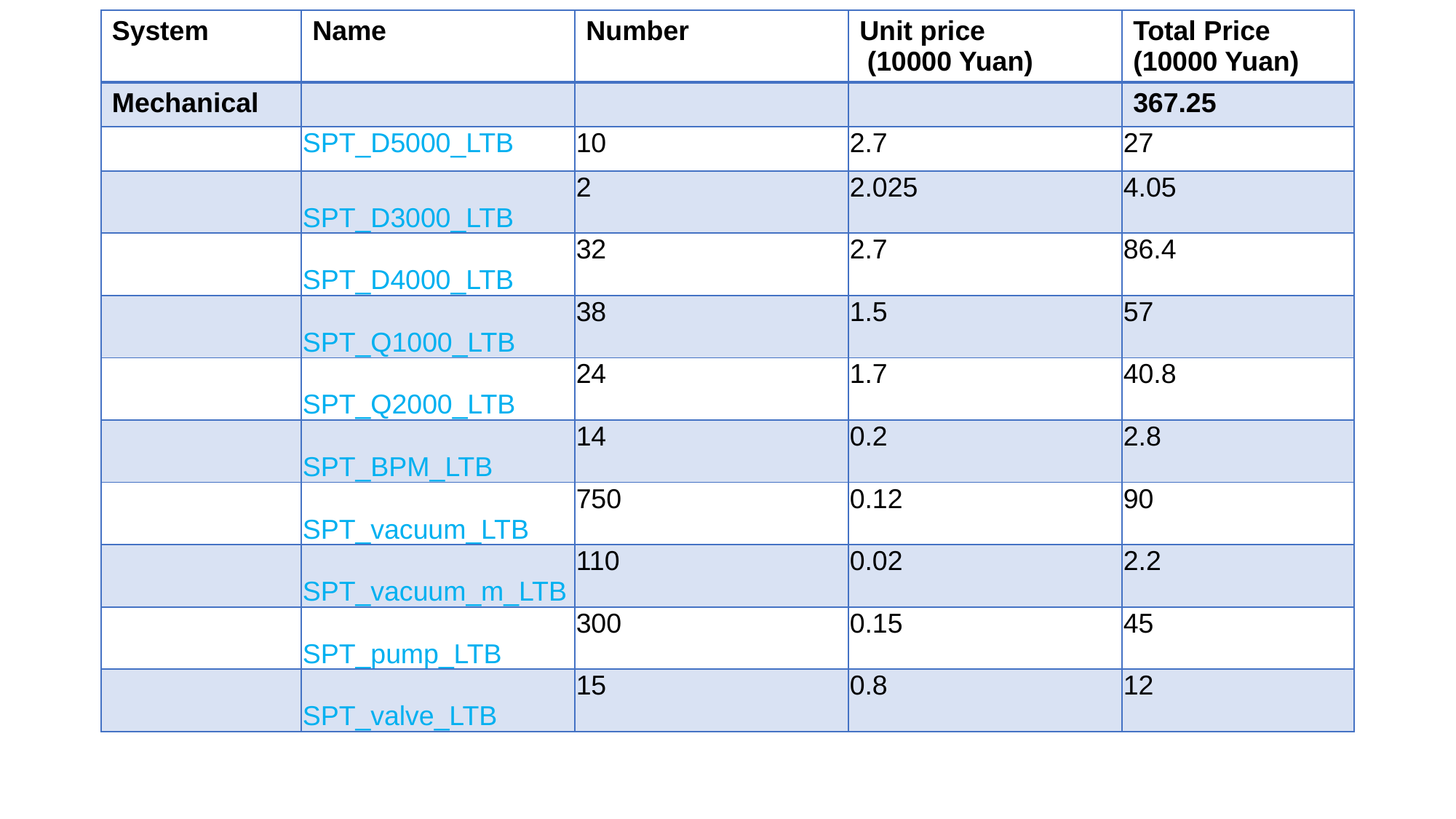

| System | Name | Number | Unit price (10000 Yuan) | Total Price (10000 Yuan) |
| --- | --- | --- | --- | --- |
| Mechanical |  |  |  | 367.25 |
|  | SPT\_D5000\_LTB | 10 | 2.7 | 27 |
|  | SPT\_D3000\_LTB | 2 | 2.025 | 4.05 |
|  | SPT\_D4000\_LTB | 32 | 2.7 | 86.4 |
|  | SPT\_Q1000\_LTB | 38 | 1.5 | 57 |
|  | SPT\_Q2000\_LTB | 24 | 1.7 | 40.8 |
|  | SPT\_BPM\_LTB | 14 | 0.2 | 2.8 |
|  | SPT\_vacuum\_LTB | 750 | 0.12 | 90 |
|  | SPT\_vacuum\_m\_LTB | 110 | 0.02 | 2.2 |
|  | SPT\_pump\_LTB | 300 | 0.15 | 45 |
|  | SPT\_valve\_LTB | 15 | 0.8 | 12 |